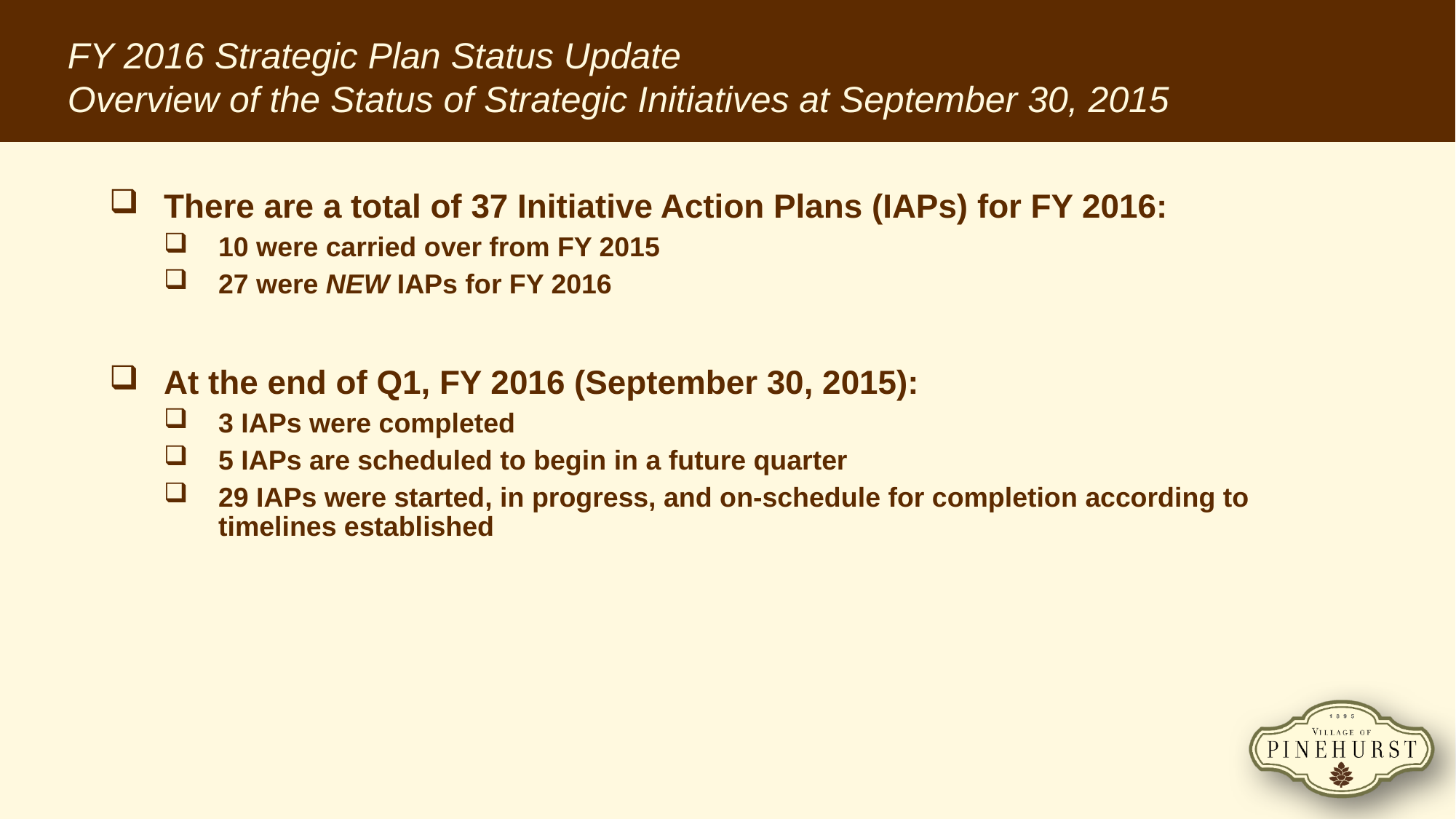

FY 2016 Strategic Plan Status Update
Overview of the Status of Strategic Initiatives at September 30, 2015
There are a total of 37 Initiative Action Plans (IAPs) for FY 2016:
10 were carried over from FY 2015
27 were NEW IAPs for FY 2016

At the end of Q1, FY 2016 (September 30, 2015):
3 IAPs were completed
5 IAPs are scheduled to begin in a future quarter
29 IAPs were started, in progress, and on-schedule for completion according to timelines established